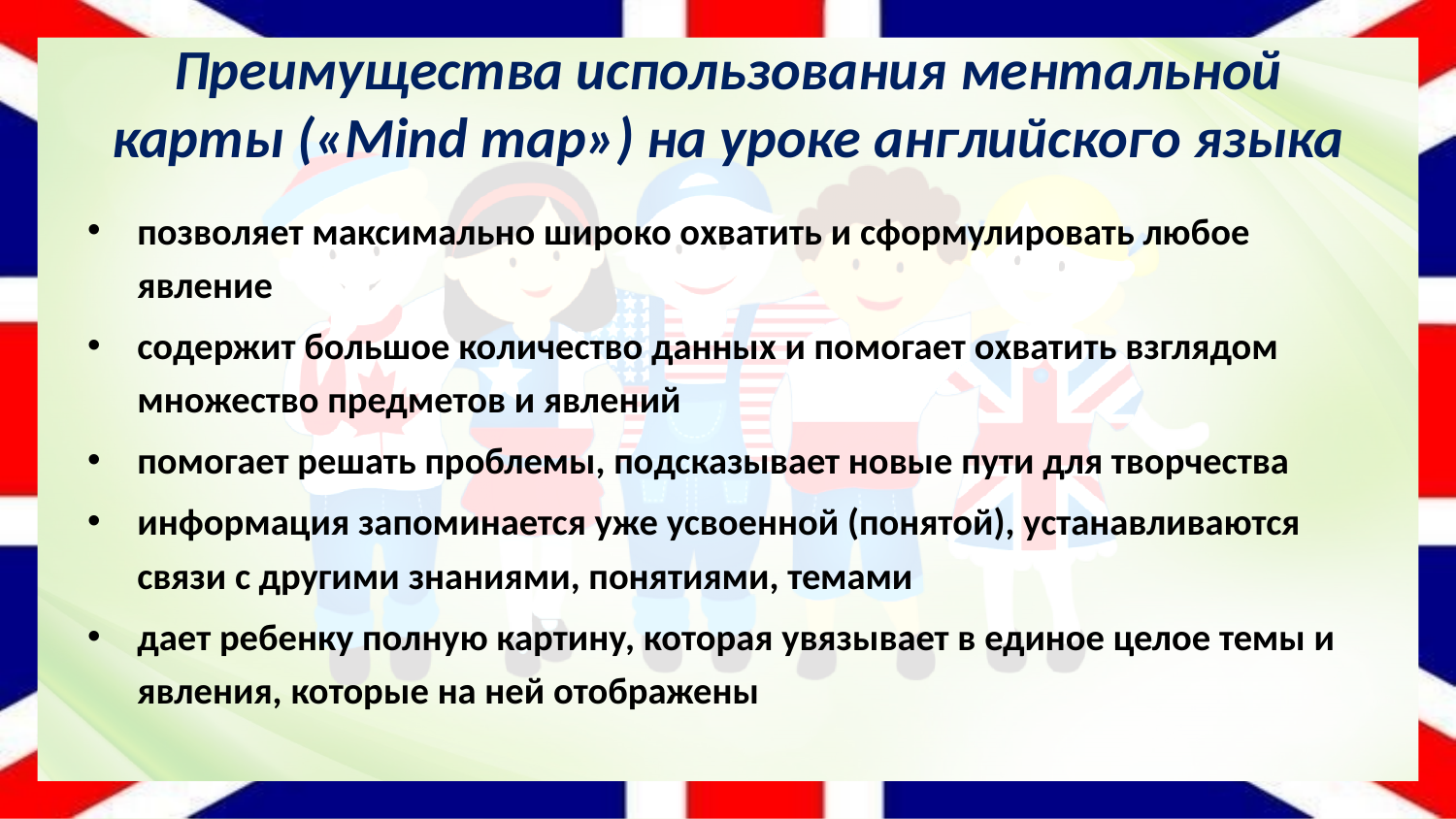

# Преимущества использования ментальной карты («Mind map») на уроке английского языка
позволяет максимально широко охватить и сформулировать любое явление
содержит большое количество данных и помогает охватить взглядом множество предметов и явлений
помогает решать проблемы, подсказывает новые пути для творчества
информация запоминается уже усвоенной (понятой), устанавливаются связи с другими знаниями, понятиями, темами
дает ребенку полную картину, которая увязывает в единое целое темы и явления, которые на ней отображены